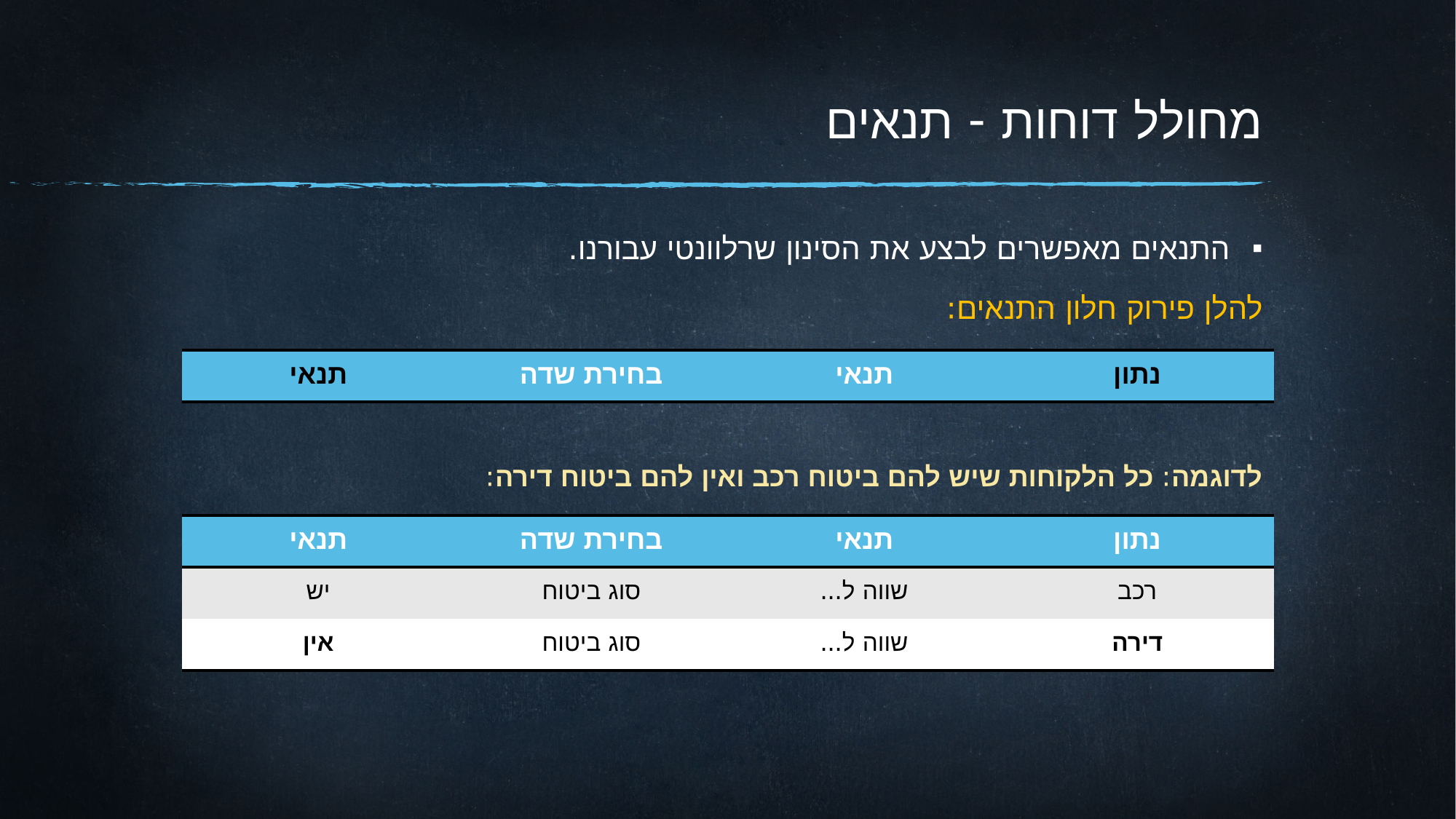

# מחולל דוחות - תנאים
התנאים מאפשרים לבצע את הסינון שרלוונטי עבורנו.
להלן פירוק חלון התנאים:
| תנאי | בחירת שדה | תנאי | נתון |
| --- | --- | --- | --- |
לדוגמה: כל הלקוחות שיש להם ביטוח רכב ואין להם ביטוח דירה:
| תנאי | בחירת שדה | תנאי | נתון |
| --- | --- | --- | --- |
| יש | סוג ביטוח | שווה ל... | רכב |
| אין | סוג ביטוח | שווה ל... | דירה |